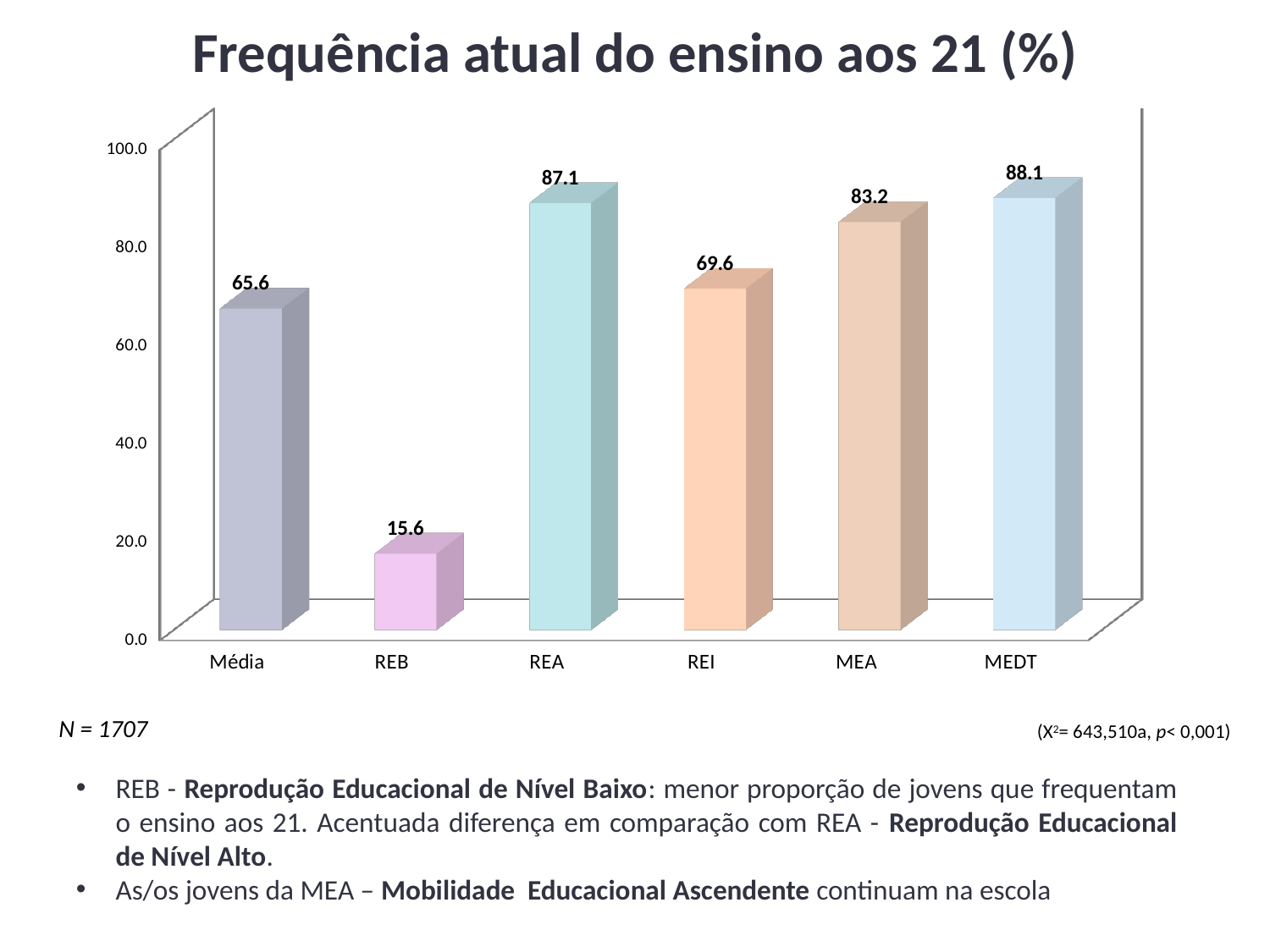

# Frequência atual do ensino aos 21 (%)

[unsupported chart]

N = 1707
(X2= 643,510a, p< 0,001)
REB - Reprodução Educacional de Nível Baixo: menor proporção de jovens que frequentam o ensino aos 21. Acentuada diferença em comparação com REA - Reprodução Educacional de Nível Alto.
As/os jovens da MEA – Mobilidade  Educacional Ascendente continuam na escola